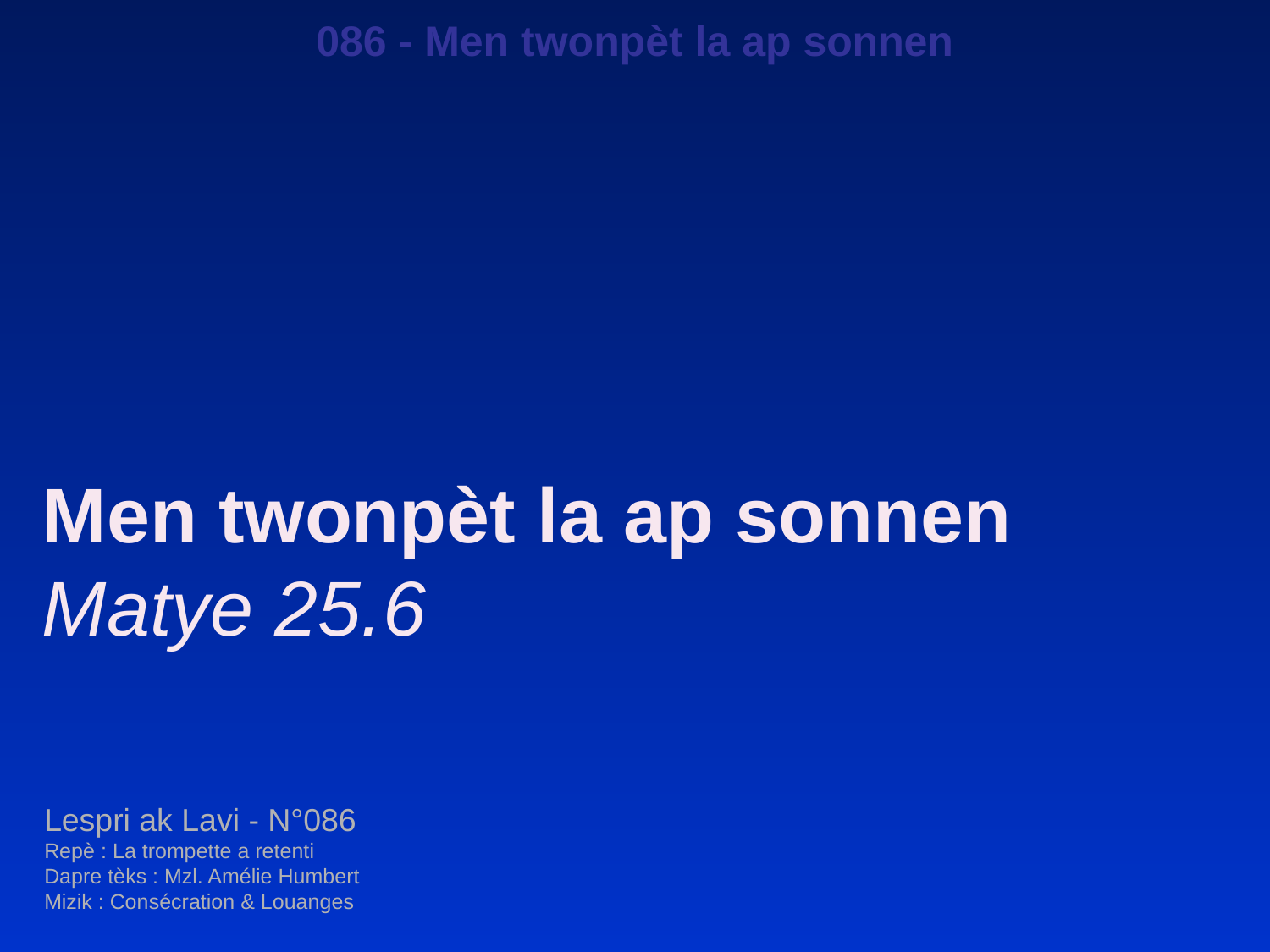

086 - Men twonpèt la ap sonnen
Men twonpèt la ap sonnen
Matye 25.6
Lespri ak Lavi - N°086
Repè : La trompette a retenti
Dapre tèks : Mzl. Amélie Humbert
Mizik : Consécration & Louanges